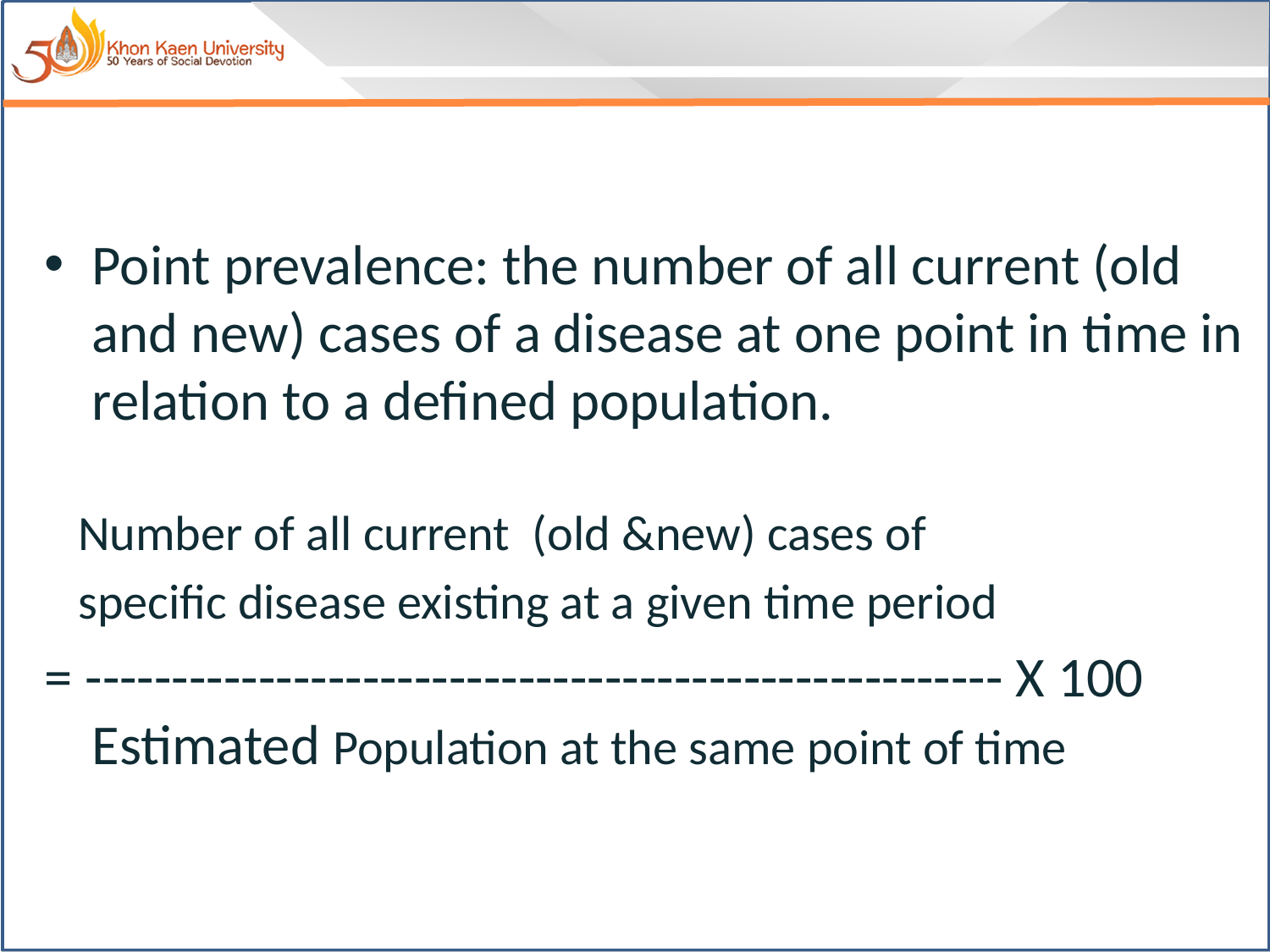

Point prevalence: the number of all current (old and new) cases of a disease at one point in time in relation to a defined population.

   Number of all current  (old &new) cases of
   specific disease existing at a given time period
= ----------------------------------------------------- X 100 Estimated Population at the same point of time